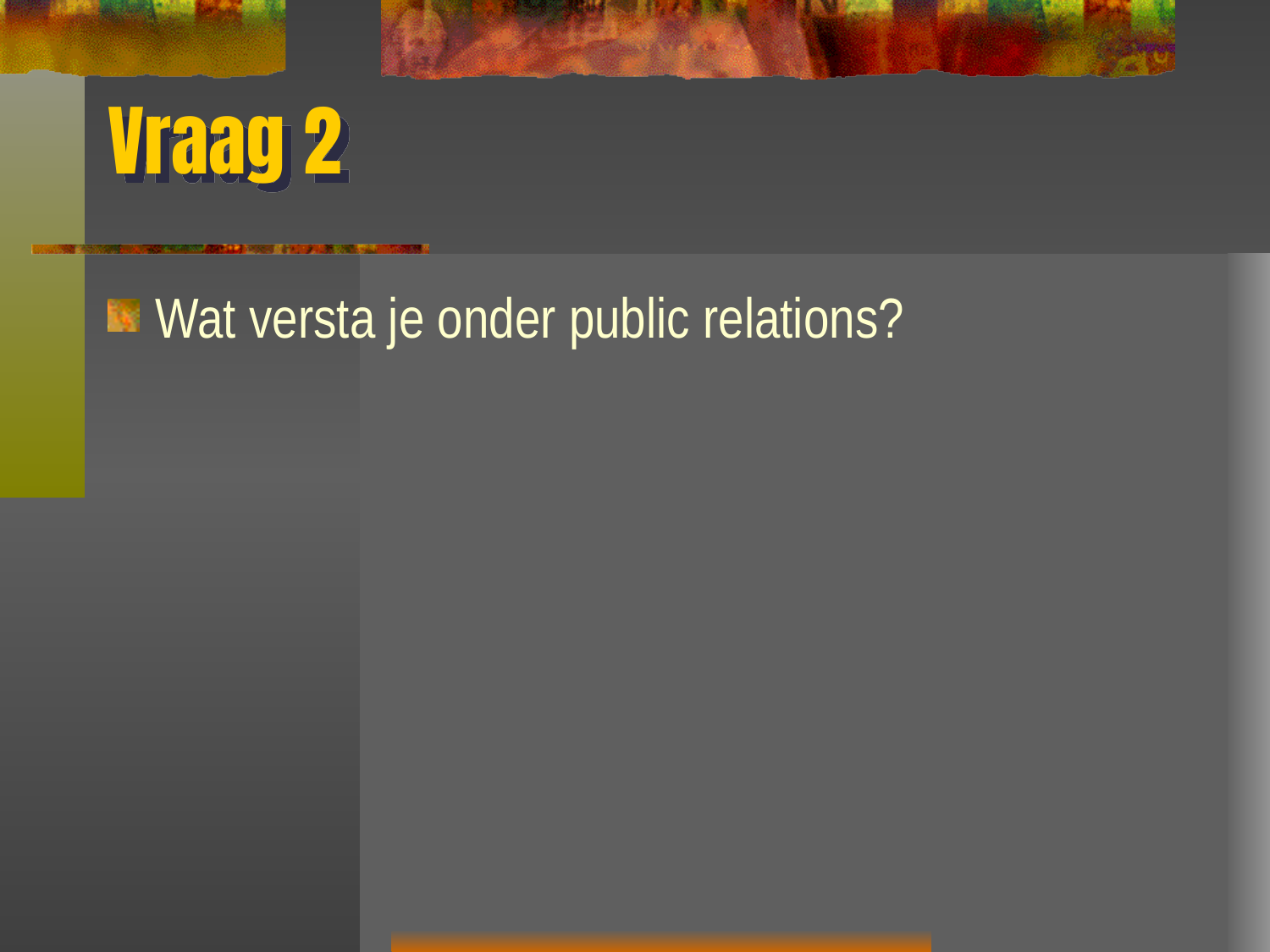

# Vraag 2
Wat versta je onder public relations?